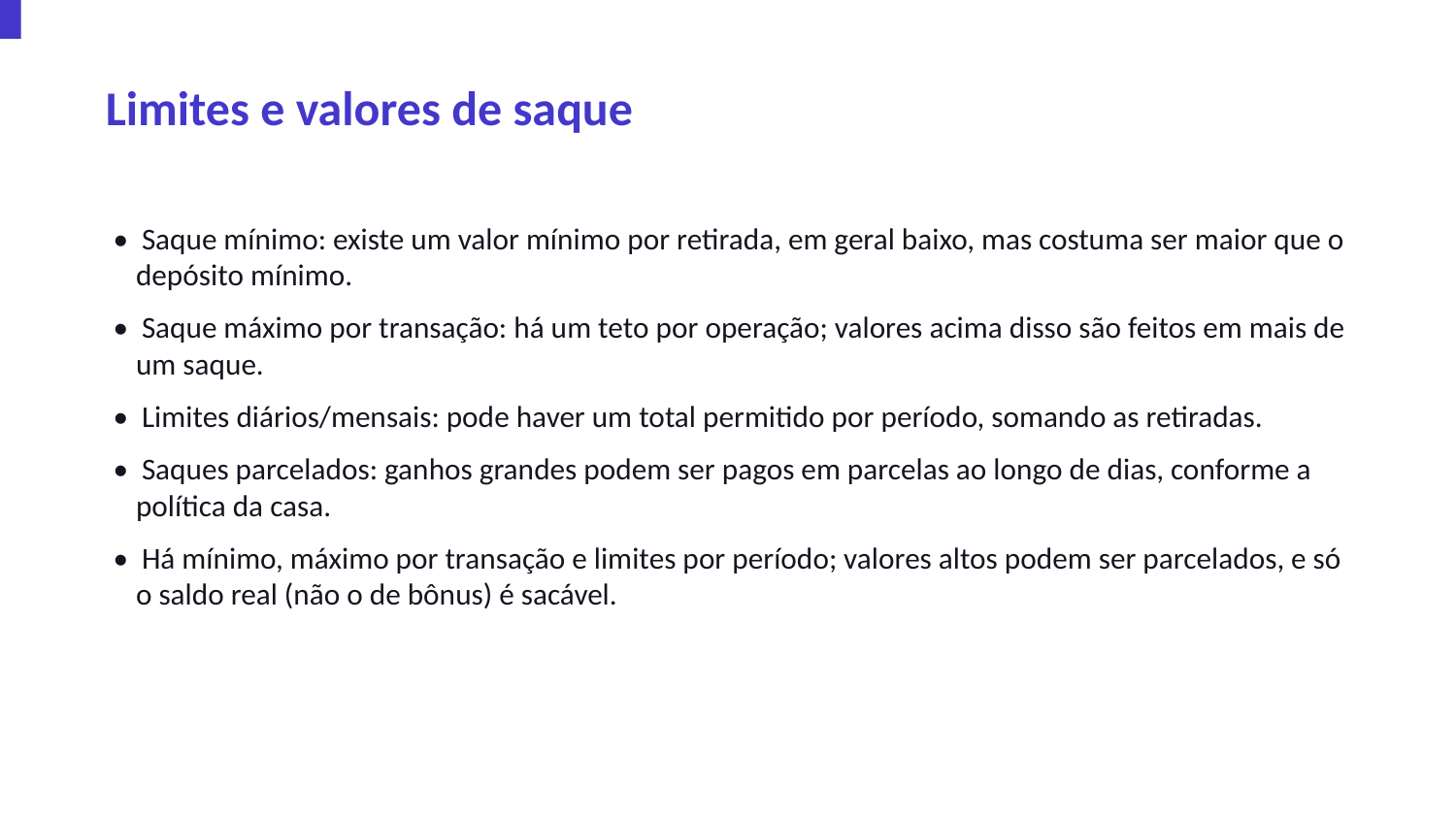

Limites e valores de saque
•  Saque mínimo: existe um valor mínimo por retirada, em geral baixo, mas costuma ser maior que o depósito mínimo.
•  Saque máximo por transação: há um teto por operação; valores acima disso são feitos em mais de um saque.
•  Limites diários/mensais: pode haver um total permitido por período, somando as retiradas.
•  Saques parcelados: ganhos grandes podem ser pagos em parcelas ao longo de dias, conforme a política da casa.
•  Há mínimo, máximo por transação e limites por período; valores altos podem ser parcelados, e só o saldo real (não o de bônus) é sacável.